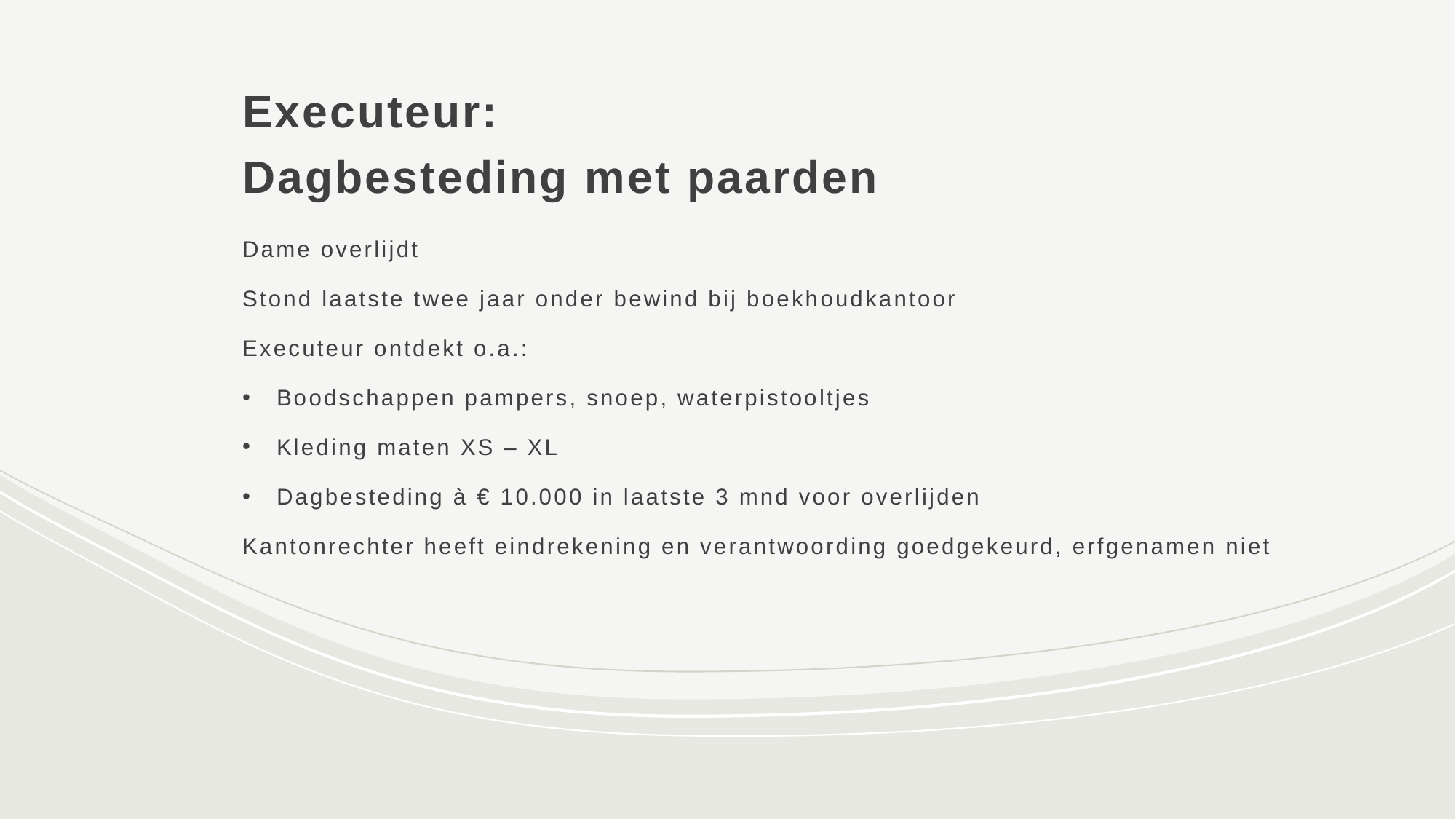

# Executeur: Dagbesteding met paarden
Dame overlijdt
Stond laatste twee jaar onder bewind bij boekhoudkantoor
Executeur ontdekt o.a.:
Boodschappen pampers, snoep, waterpistooltjes
Kleding maten XS – XL
Dagbesteding à € 10.000 in laatste 3 mnd voor overlijden
Kantonrechter heeft eindrekening en verantwoording goedgekeurd, erfgenamen niet